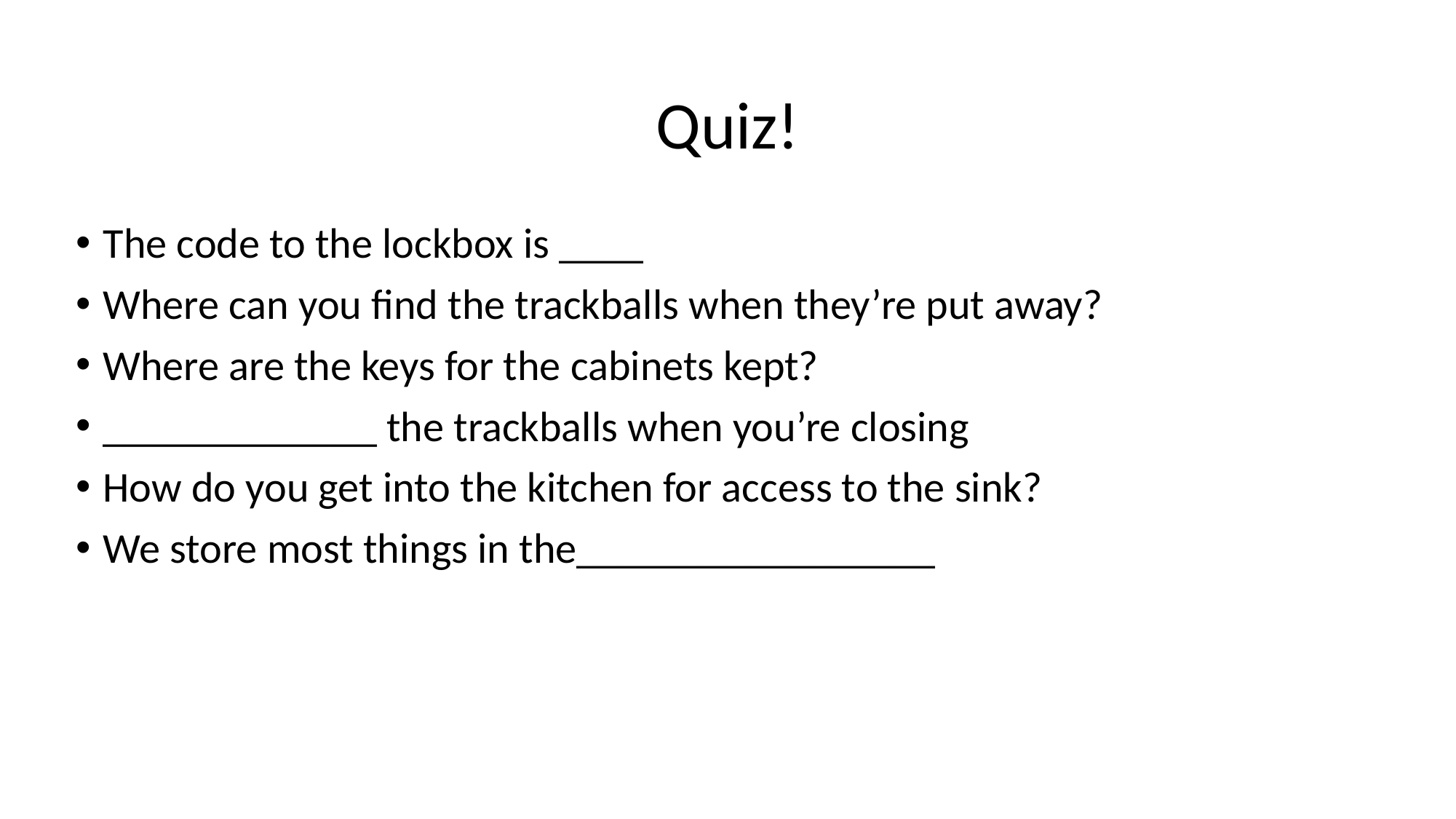

# Quiz!
The code to the lockbox is ____
Where can you find the trackballs when they’re put away?
Where are the keys for the cabinets kept?
_____________ the trackballs when you’re closing
How do you get into the kitchen for access to the sink?
We store most things in the_________________